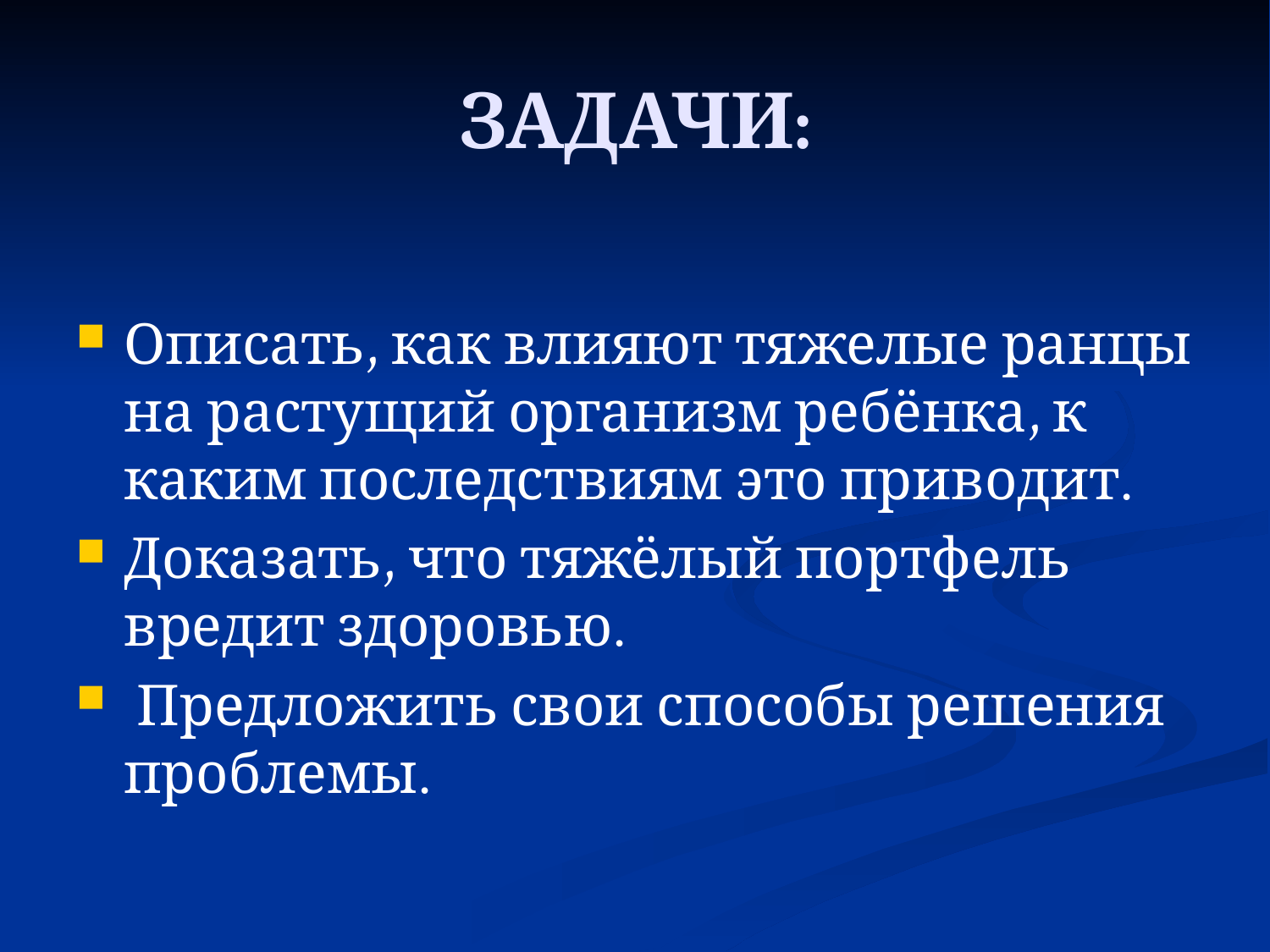

# ЗАДАЧИ:

Описать, как влияют тяжелые ранцы на растущий организм ребёнка, к каким последствиям это приводит.
Доказать, что тяжёлый портфель вредит здоровью.
 Предложить свои способы решения проблемы.